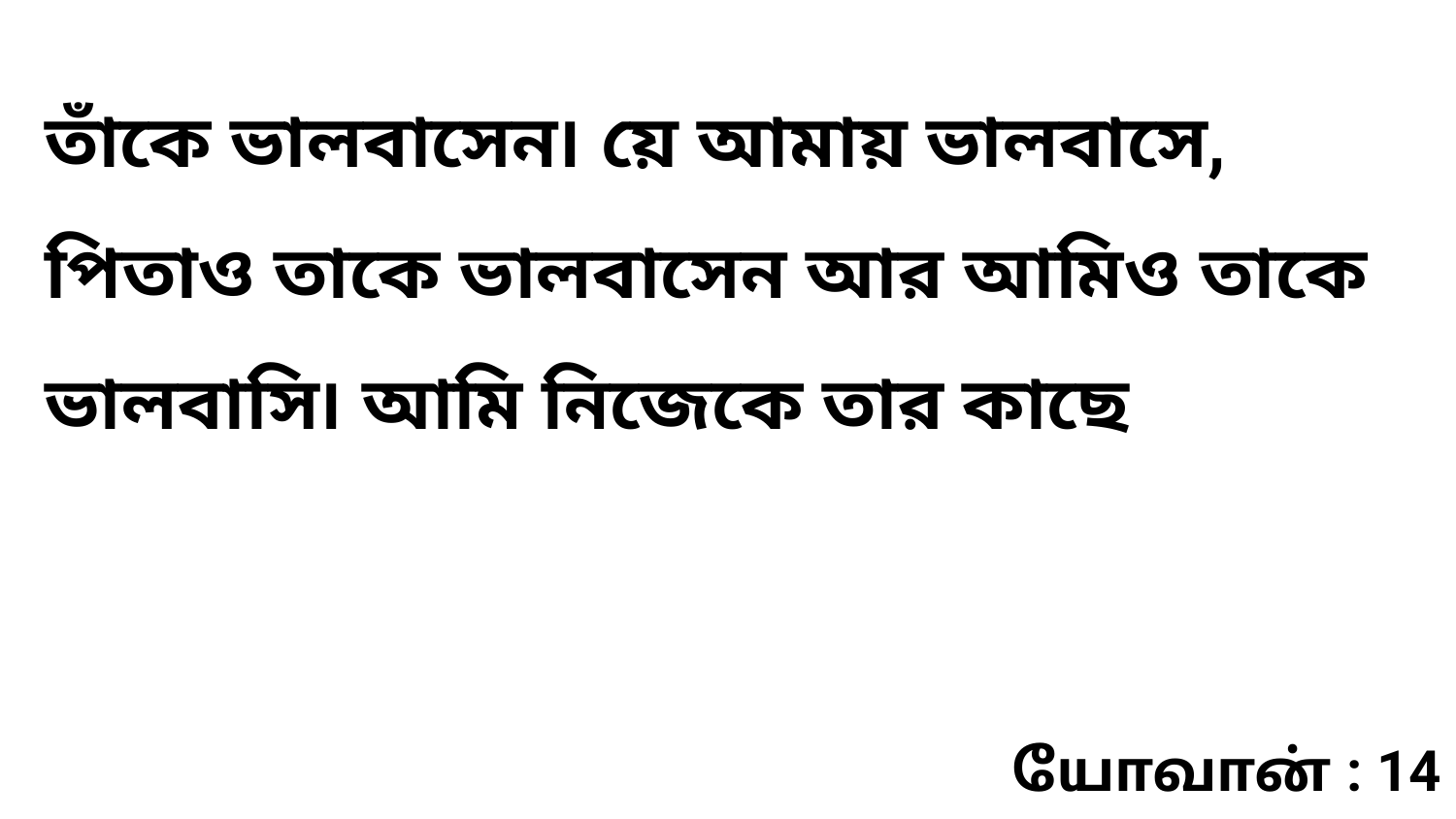

তাঁকে ভালবাসেন৷ য়ে আমায় ভালবাসে, পিতাও তাকে ভালবাসেন আর আমিও তাকে ভালবাসি৷ আমি নিজেকে তার কাছে
யோவான் : 14